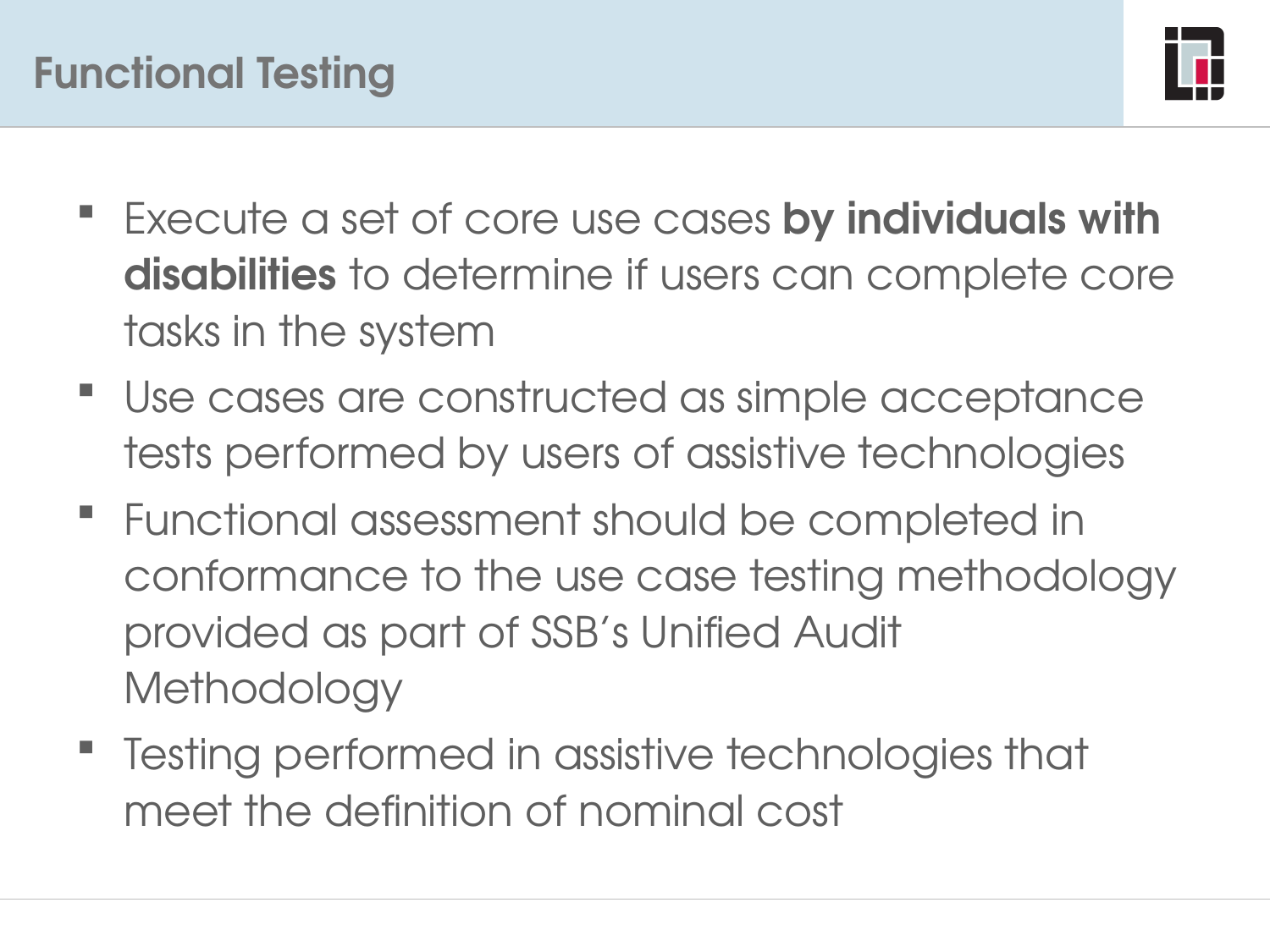

# Functional Testing
Functional Evaluations - Approach
Execute a set of core use cases by individuals with disabilities to determine if users can complete core tasks in the system
Use cases are constructed as simple acceptance tests performed by users of assistive technologies
Functional assessment should be completed in conformance to the use case testing methodology provided as part of SSB’s Unified Audit Methodology
Testing performed in assistive technologies that meet the definition of nominal cost